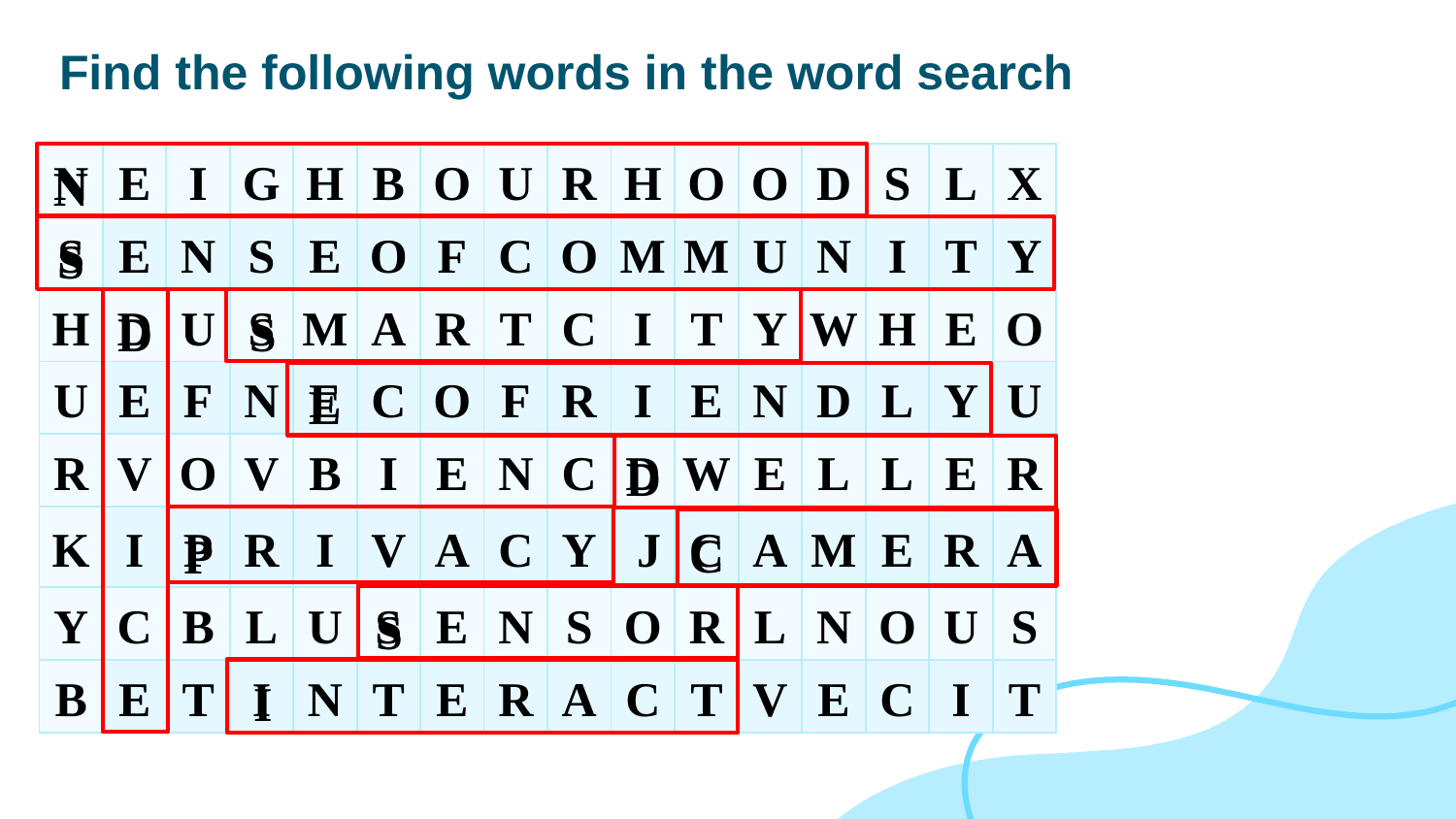

Find the following words in the word search
N

| N | E | I | G | H | B | O | U | R | H | O | O | D | S | L | X |
| --- | --- | --- | --- | --- | --- | --- | --- | --- | --- | --- | --- | --- | --- | --- | --- |
| S | E | N | S | E | O | F | C | O | M | M | U | N | I | T | Y |
| H | D | U | S | M | A | R | T | C | I | T | Y | W | H | E | O |
| U | E | F | N | E | C | O | F | R | I | E | N | D | L | Y | U |
| R | V | O | V | B | I | E | N | C | D | W | E | L | L | E | R |
| K | I | P | R | I | V | A | C | Y | J | C | A | M | E | R | A |
| Y | C | B | L | U | S | E | N | S | O | R | L | N | O | U | S |
| B | E | T | I | N | T | E | R | A | C | T | V | E | C | I | T |
S

S
D

E

D

C
P

S

I